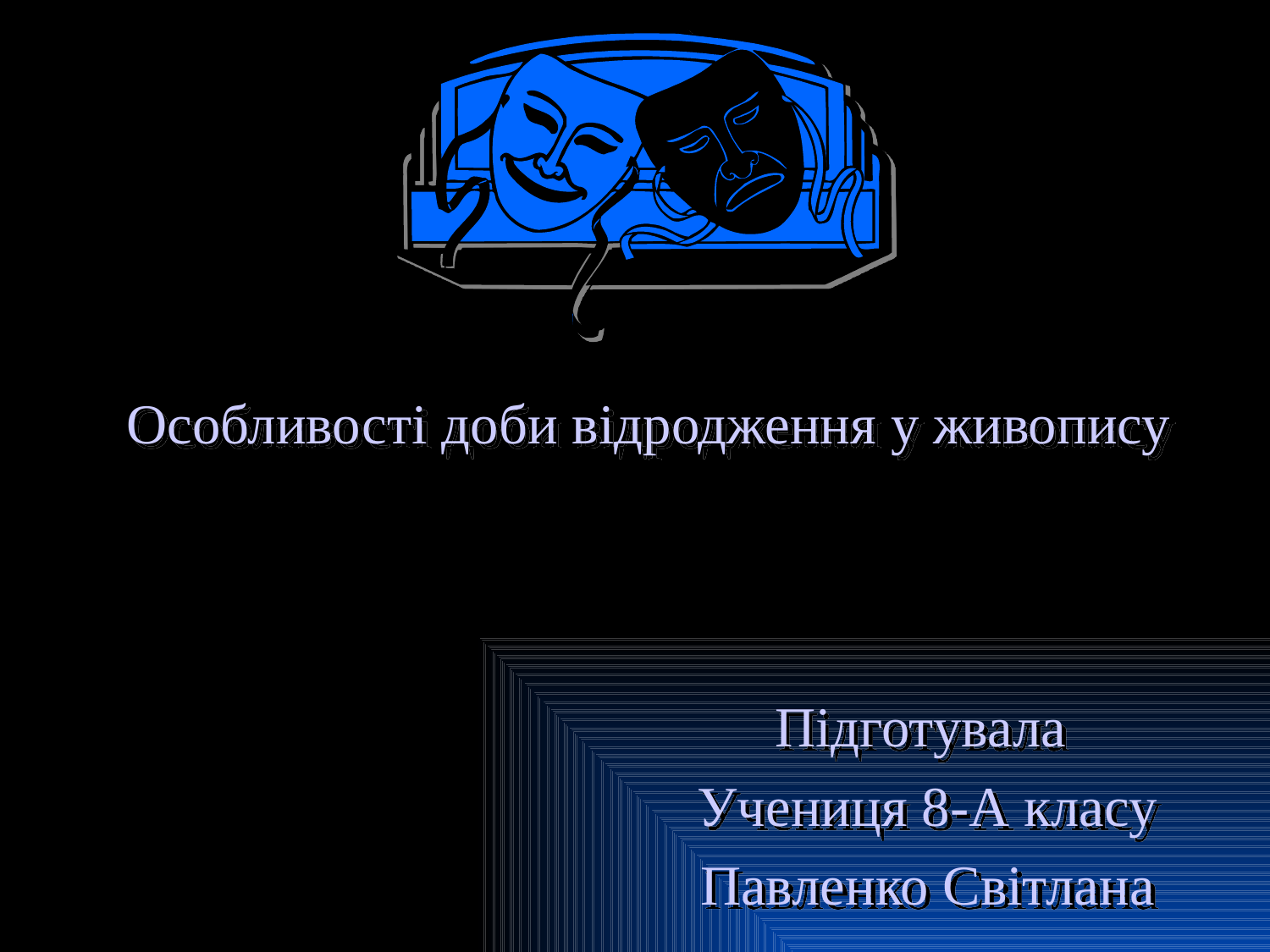

# Особливості доби відродження у живопису
Підготувала
Учениця 8-А класу
Павленко Світлана